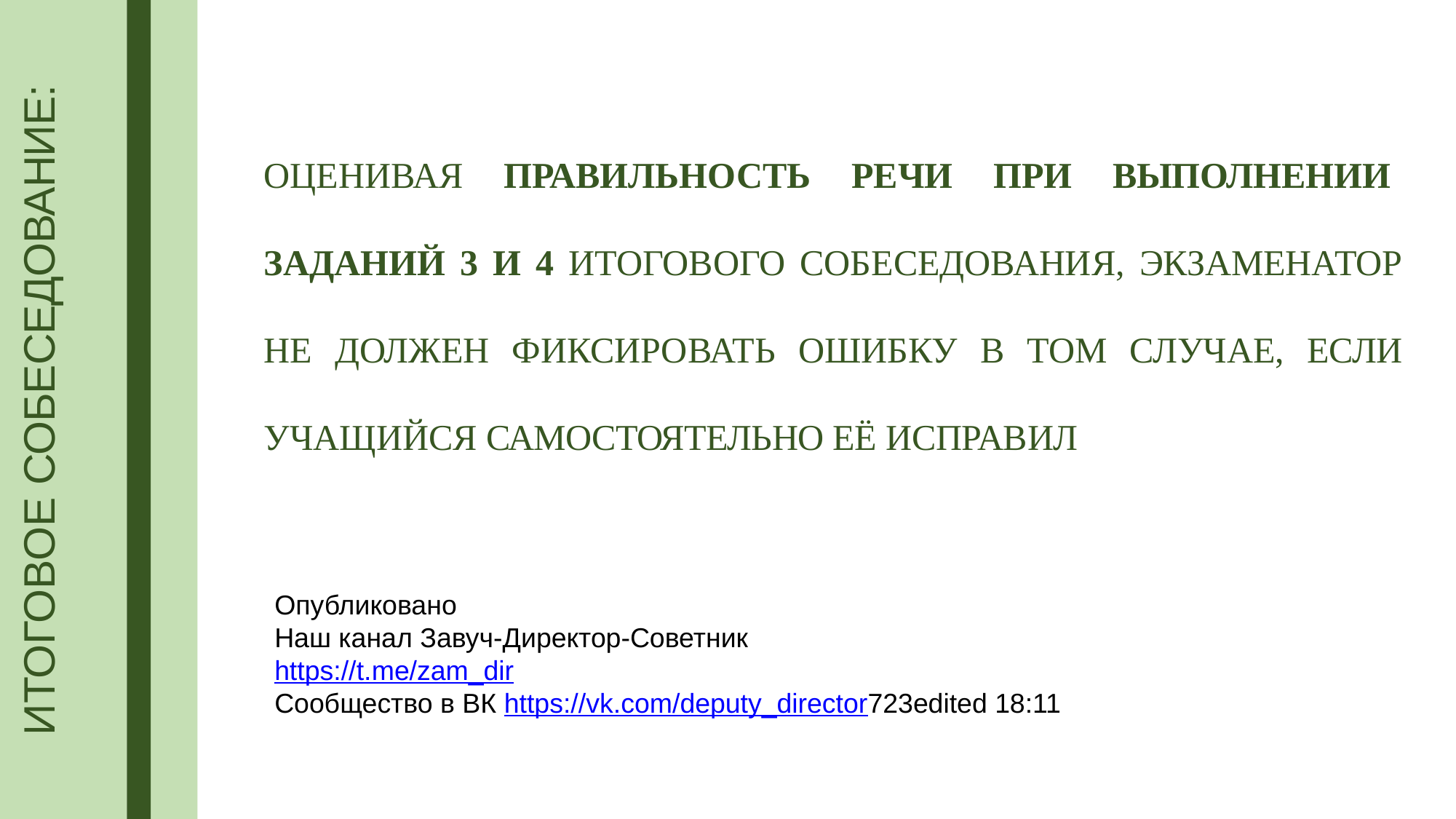

ИТОГОВОЕ СОБЕСЕДОВАНИЕ:
ОЦЕНИВАЯ   ПРАВИЛЬНОСТЬ   РЕЧИ   ПРИ   ВЫПОЛНЕНИИ
ЗАДАНИЙ 3 И 4 ИТОГОВОГО СОБЕСЕДОВАНИЯ, ЭКЗАМЕНАТОР НЕ  ДОЛЖЕН  ФИКСИРОВАТЬ  ОШИБКУ  В  ТОМ  СЛУЧАЕ,  ЕСЛИ УЧАЩИЙСЯ САМОСТОЯТЕЛЬНО ЕЁ ИСПРАВИЛ
Опубликовано
Наш канал Завуч-Директор-Советник
https://t.me/zam_dir                     
Сообщество в ВК https://vk.com/deputy_director723edited 18:11